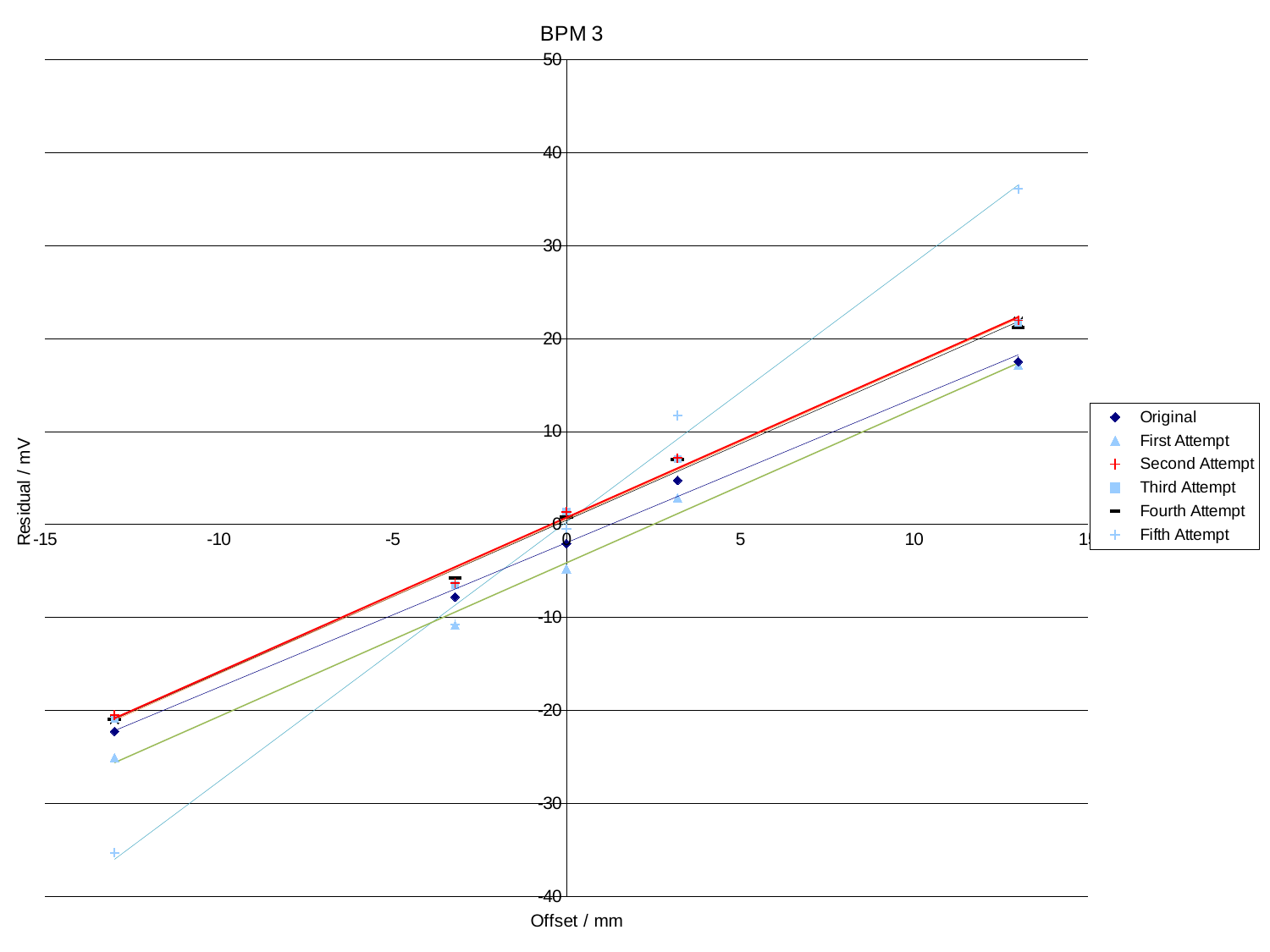

### Chart: BPM 3

| Category |  |  |  |  |  |  |  |  |  |  |  |  |
|---|---|---|---|---|---|---|---|---|---|---|---|---|
#